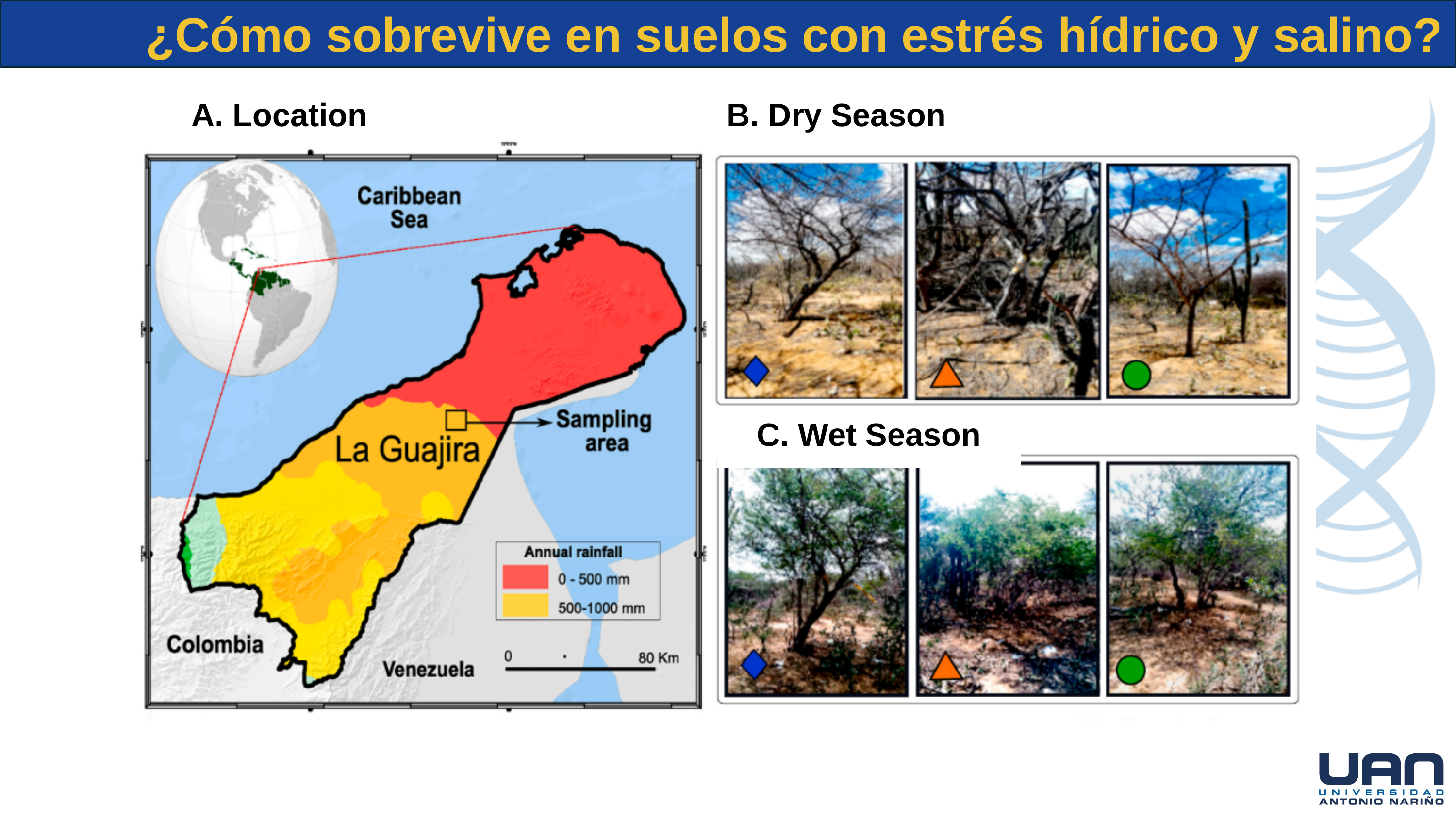

¿Cómo sobrevive en suelos con estrés hídrico y salino?

A. Location

B. Dry Season

C. Wet Season